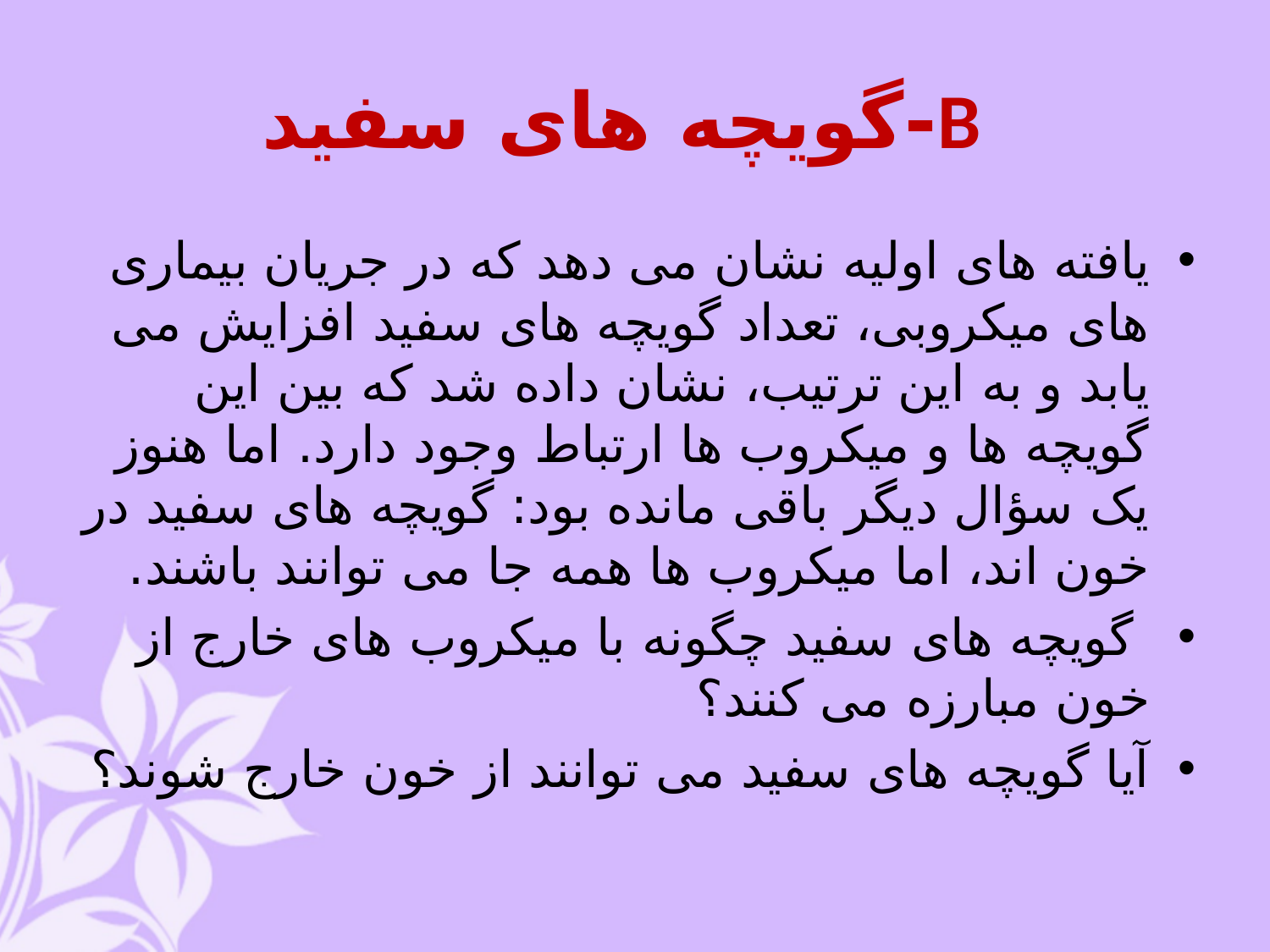

# B-گویچه های سفید
یافته های اولیه نشان می دهد که در جریان بیماری های میکروبی، تعداد گویچه های سفید افزایش می یابد و به این ترتیب، نشان داده شد که بین این گویچه ها و میکروب ها ارتباط وجود دارد. اما هنوز یک سؤال دیگر باقی مانده بود: گویچه های سفید در خون اند، اما میکروب ها همه جا می توانند باشند.
 گویچه های سفید چگونه با میکروب های خارج از خون مبارزه می کنند؟
آیا گویچه های سفید می توانند از خون خارج شوند؟